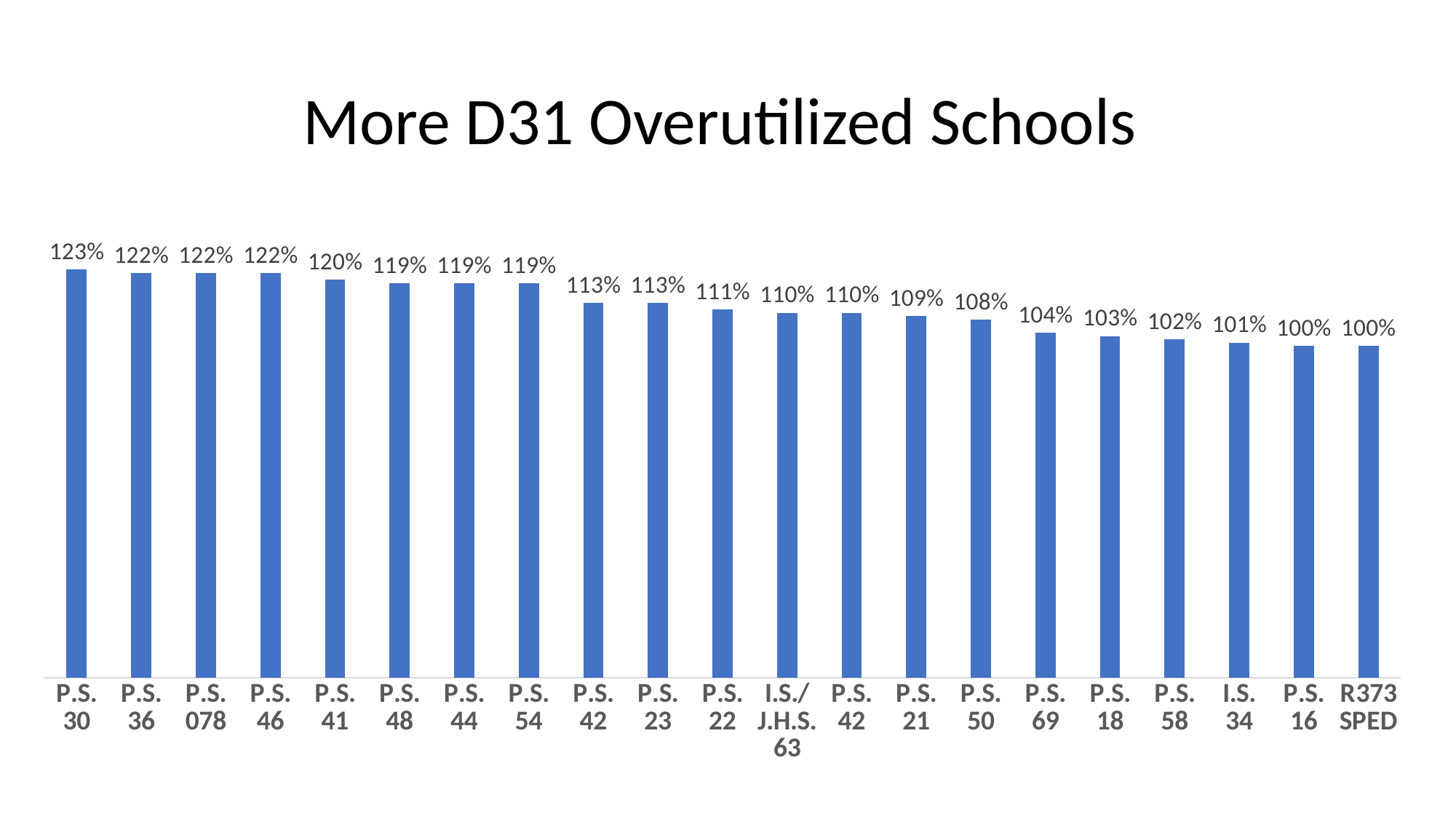

# More D31 Overutilized Schools

### Chart

| Category |  |
|---|---|
| P.S. 30 | 1.23 |
| P.S. 36 | 1.22 |
| P.S. 078 | 1.22 |
| P.S. 46 | 1.22 |
| P.S. 41 | 1.2 |
| P.S. 48 | 1.19 |
| P.S. 44 | 1.19 |
| P.S. 54 | 1.19 |
| P.S. 42 | 1.1300000000000001 |
| P.S. 23 | 1.1300000000000001 |
| P.S. 22 | 1.11 |
| I.S./J.H.S. 63 | 1.1 |
| P.S. 42 | 1.1 |
| P.S. 21 | 1.09 |
| P.S. 50 | 1.08 |
| P.S. 69 | 1.04 |
| P.S. 18 | 1.03 |
| P.S. 58 | 1.02 |
| I.S. 34 | 1.01 |
| P.S. 16 | 1.0 |
| R373 SPED | 1.0 |